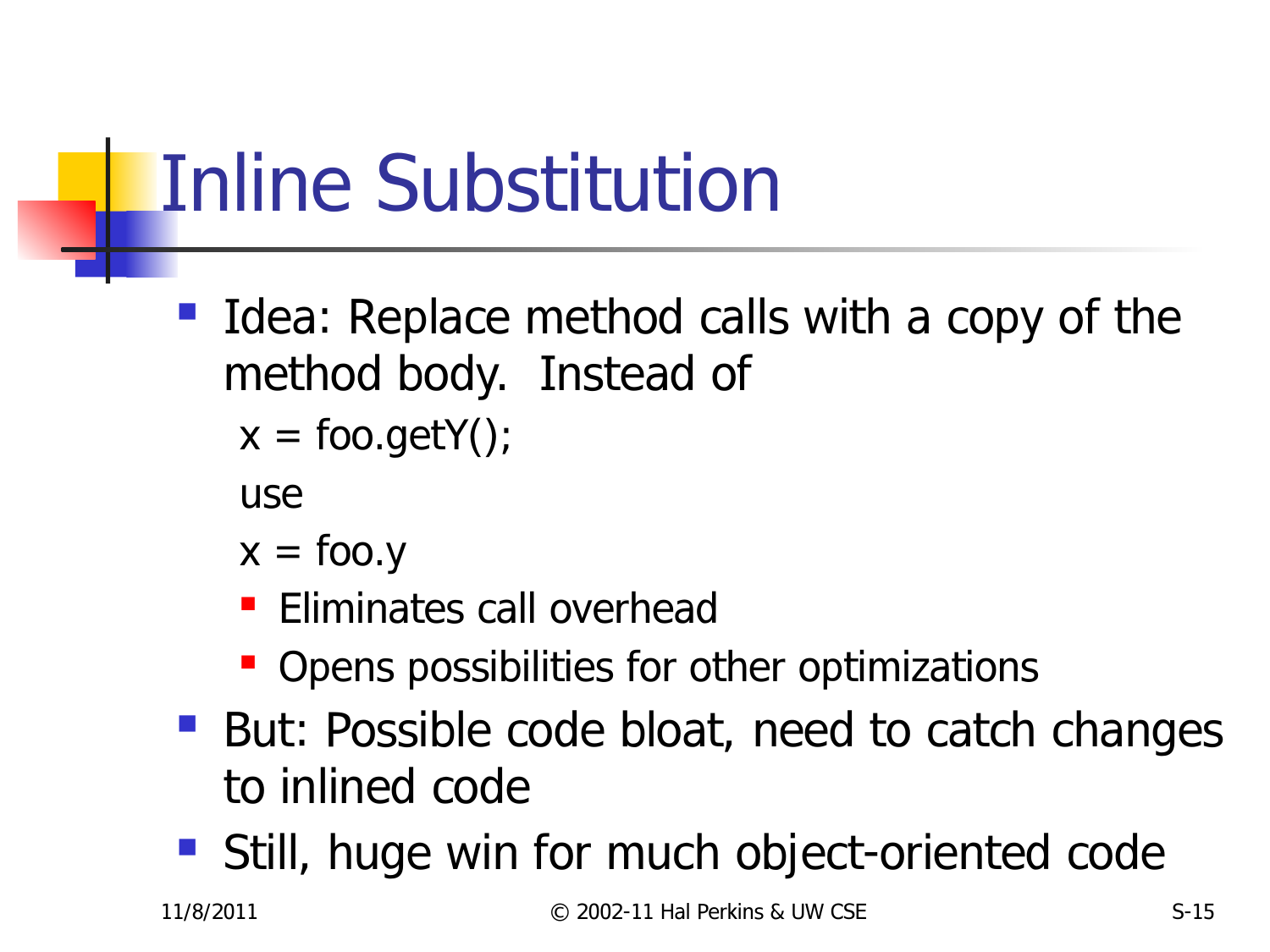

# Inline Substitution
Idea: Replace method calls with a copy of the method body.  Instead of
	x = foo.getY();
use
	x = foo.y
Eliminates call overhead
Opens possibilities for other optimizations
But: Possible code bloat, need to catch changes to inlined code
Still, huge win for much object-oriented code
11/8/2011
© 2002-11 Hal Perkins & UW CSE
S-15